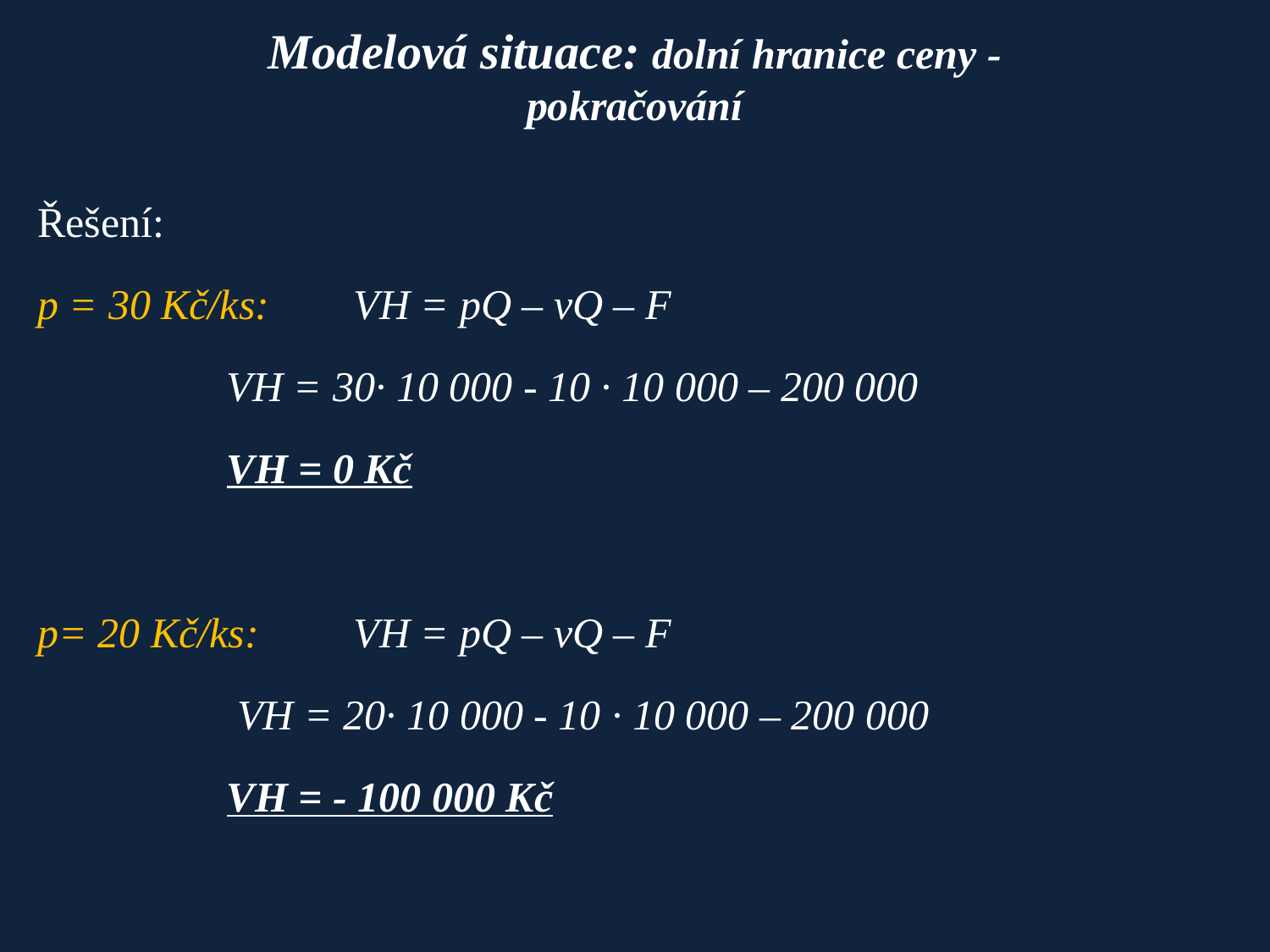

Modelová situace: dolní hranice ceny - pokračování
Řešení:
p = 30 Kč/ks:	VH = pQ – vQ – F
		VH = 30∙ 10 000 - 10 ∙ 10 000 – 200 000
		VH = 0 Kč

p= 20 Kč/ks:	VH = pQ – vQ – F
		 VH = 20∙ 10 000 - 10 ∙ 10 000 – 200 000
		VH = - 100 000 Kč